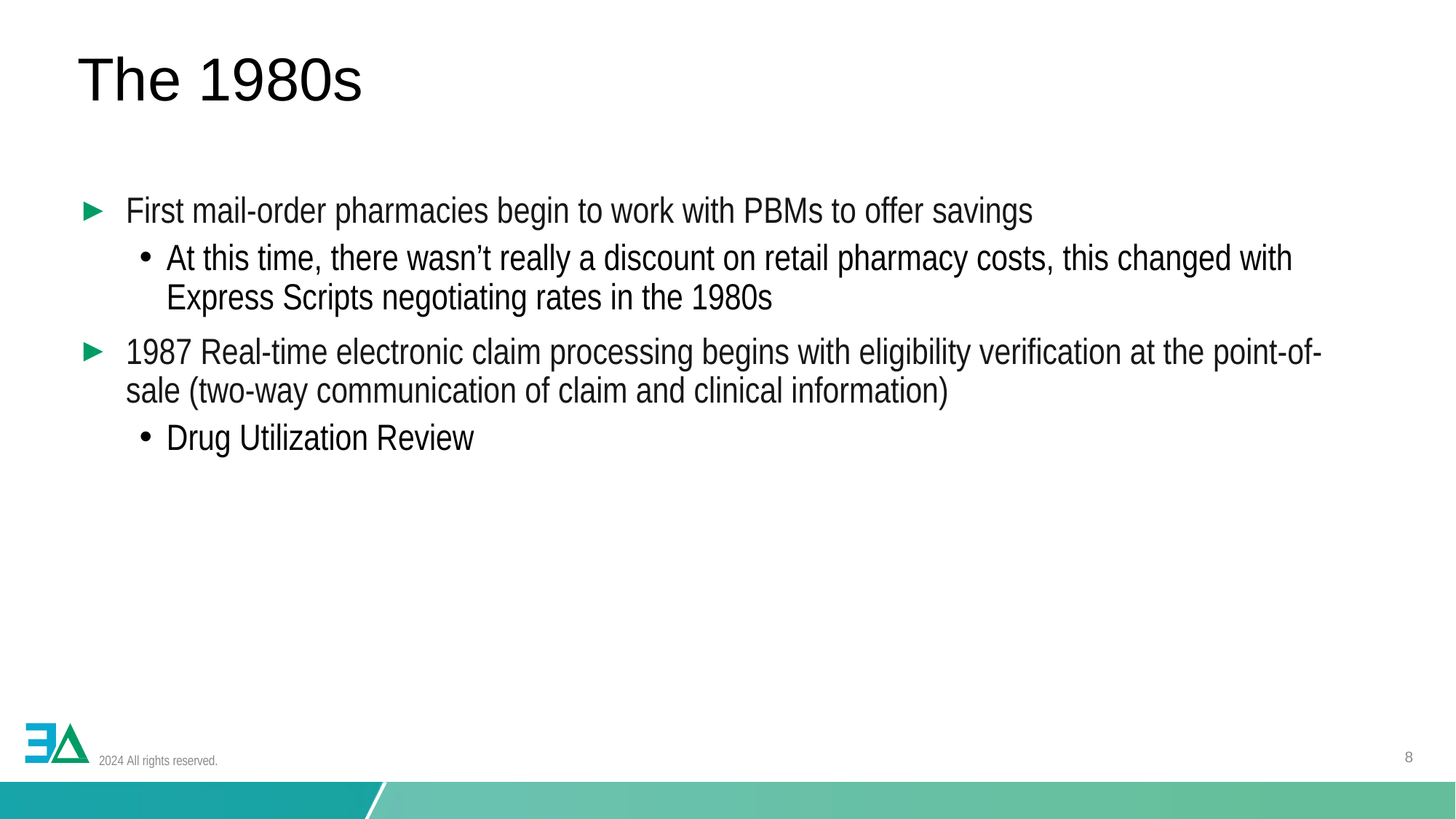

# The 1980s
First mail-order pharmacies begin to work with PBMs to offer savings
At this time, there wasn’t really a discount on retail pharmacy costs, this changed with Express Scripts negotiating rates in the 1980s
1987 Real-time electronic claim processing begins with eligibility verification at the point-of-sale (two-way communication of claim and clinical information)
Drug Utilization Review
2024 All rights reserved.